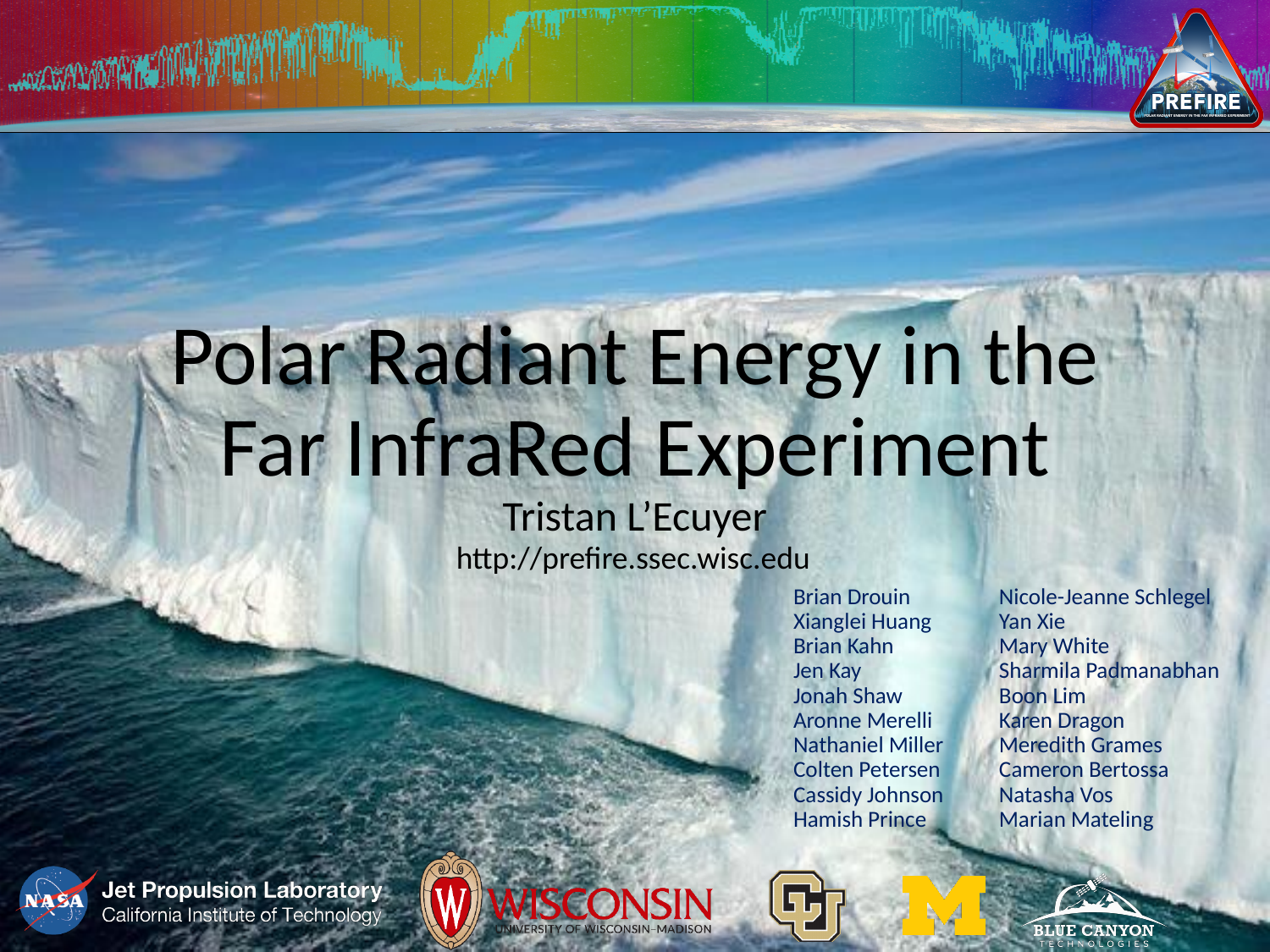

# Polar Radiant Energy in the Far InfraRed Experiment
Brian Drouin
Xianglei Huang
Brian Kahn
Jen Kay
Jonah Shaw
Aronne Merelli
Nathaniel Miller
Colten Petersen
Cassidy Johnson
Hamish Prince
Nicole-Jeanne Schlegel
Yan Xie
Mary White
Sharmila Padmanabhan
Boon Lim
Karen Dragon
Meredith Grames
Cameron Bertossa
Natasha Vos
Marian Mateling
Tristan L’Ecuyer
http://prefire.ssec.wisc.edu